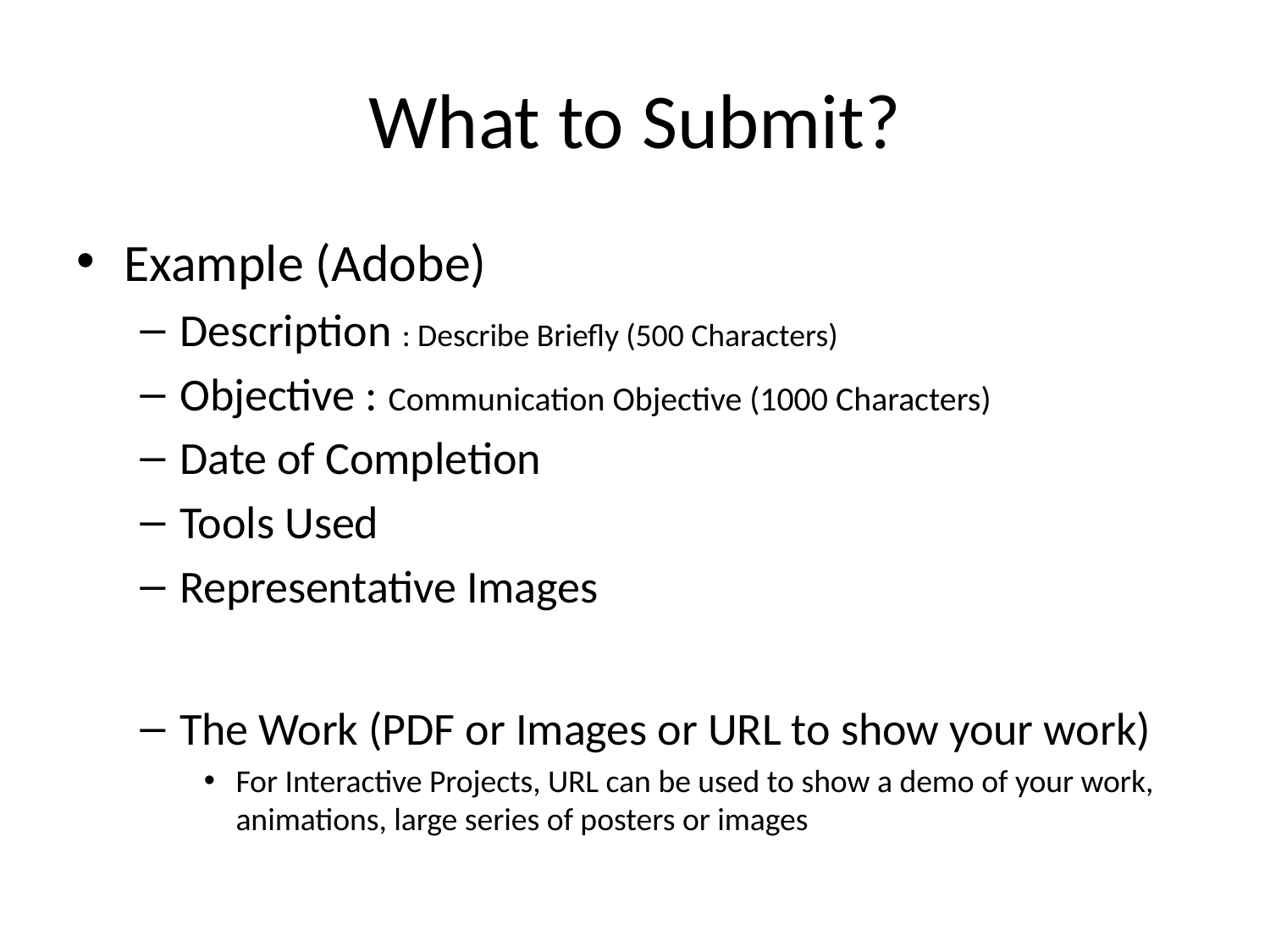

# What to Submit?
Example (Adobe)
Description : Describe Briefly (500 Characters)
Objective : Communication Objective (1000 Characters)
Date of Completion
Tools Used
Representative Images

The Work (PDF or Images or URL to show your work)
For Interactive Projects, URL can be used to show a demo of your work, animations, large series of posters or images